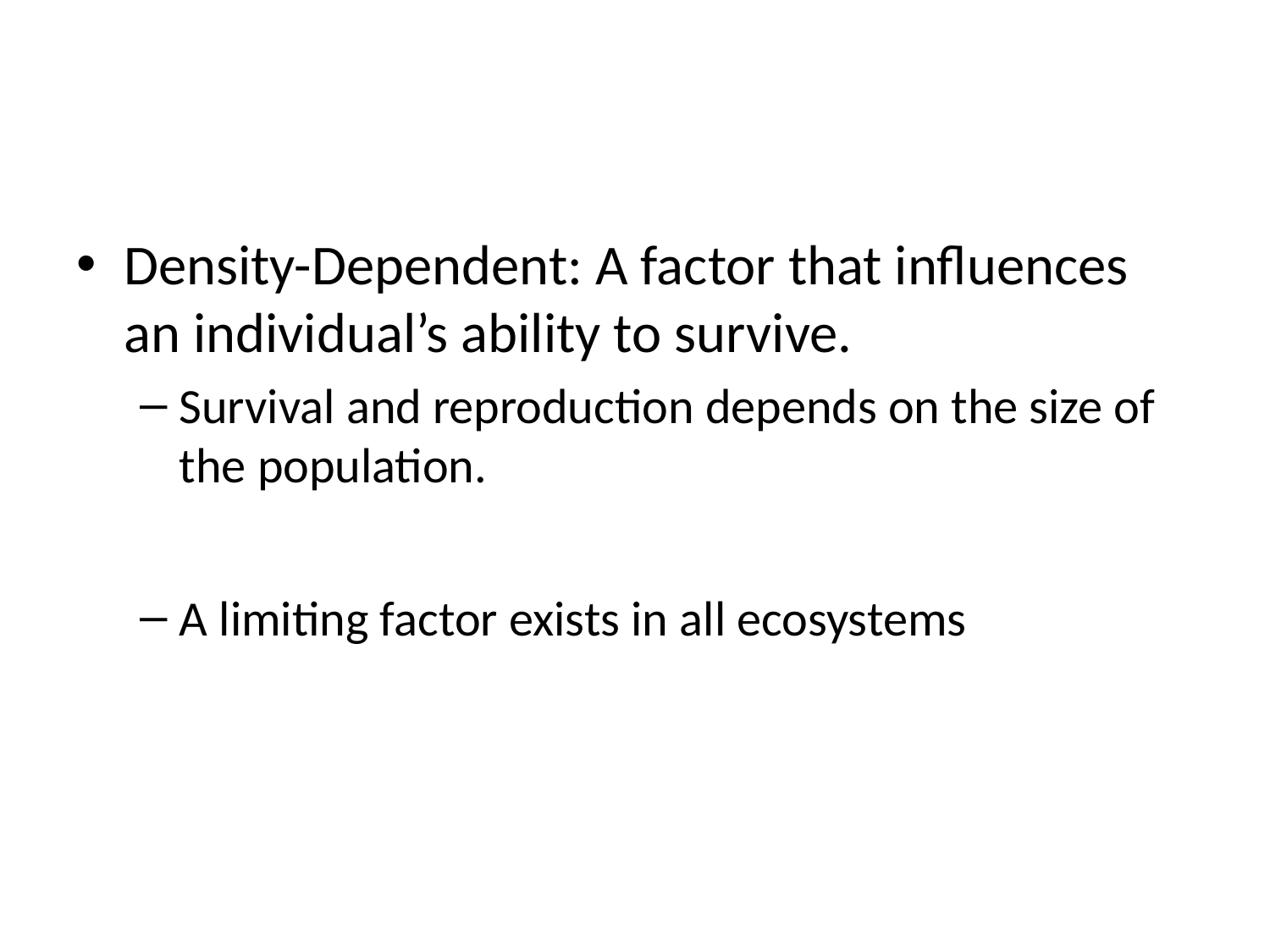

#
Density-Dependent: A factor that influences an individual’s ability to survive.
Survival and reproduction depends on the size of the population.

A limiting factor exists in all ecosystems